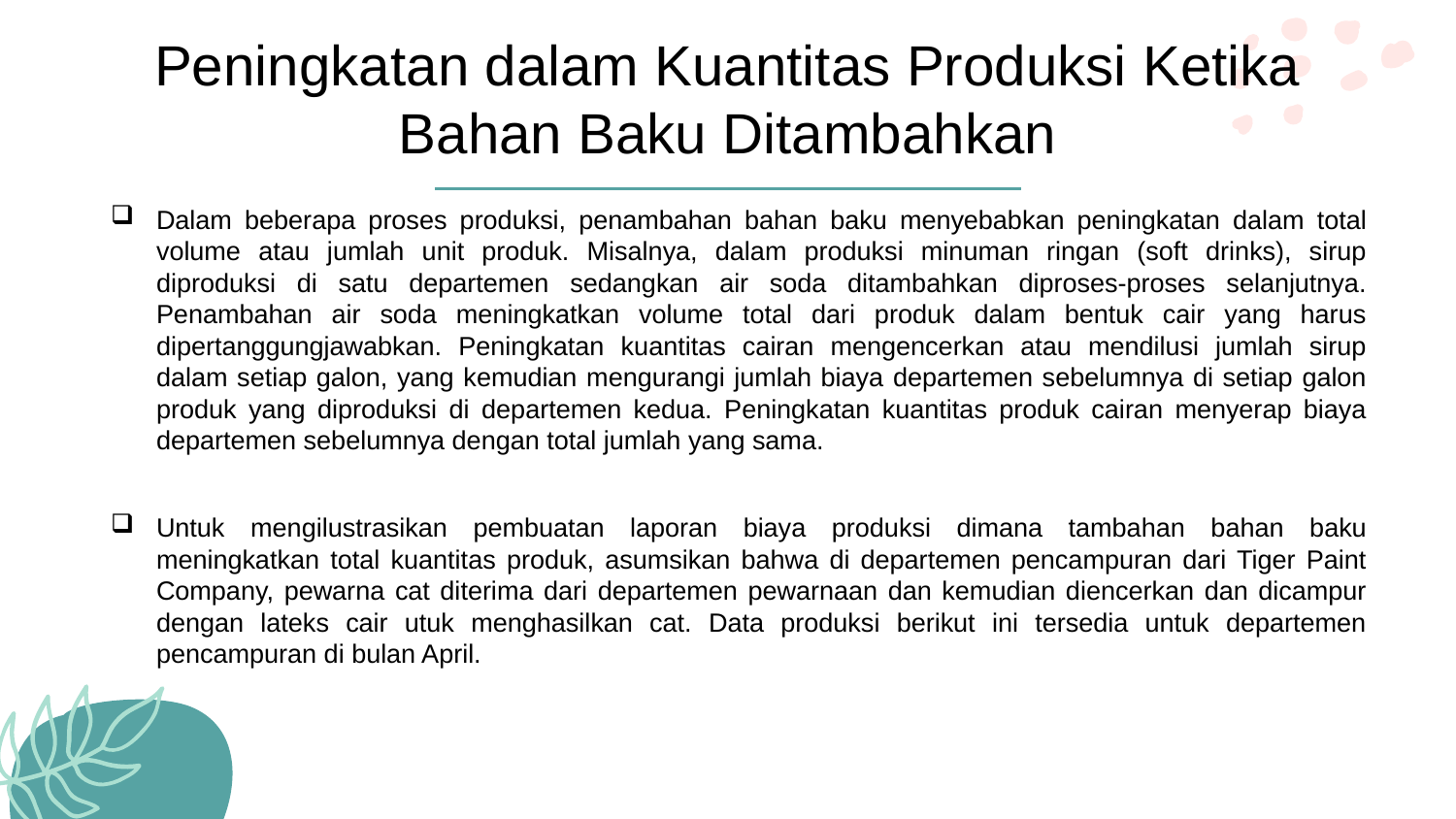

# Peningkatan dalam Kuantitas Produksi Ketika Bahan Baku Ditambahkan
Dalam beberapa proses produksi, penambahan bahan baku menyebabkan peningkatan dalam total volume atau jumlah unit produk. Misalnya, dalam produksi minuman ringan (soft drinks), sirup diproduksi di satu departemen sedangkan air soda ditambahkan diproses-proses selanjutnya. Penambahan air soda meningkatkan volume total dari produk dalam bentuk cair yang harus dipertanggungjawabkan. Peningkatan kuantitas cairan mengencerkan atau mendilusi jumlah sirup dalam setiap galon, yang kemudian mengurangi jumlah biaya departemen sebelumnya di setiap galon produk yang diproduksi di departemen kedua. Peningkatan kuantitas produk cairan menyerap biaya departemen sebelumnya dengan total jumlah yang sama.

Untuk mengilustrasikan pembuatan laporan biaya produksi dimana tambahan bahan baku meningkatkan total kuantitas produk, asumsikan bahwa di departemen pencampuran dari Tiger Paint Company, pewarna cat diterima dari departemen pewarnaan dan kemudian diencerkan dan dicampur dengan lateks cair utuk menghasilkan cat. Data produksi berikut ini tersedia untuk departemen pencampuran di bulan April.